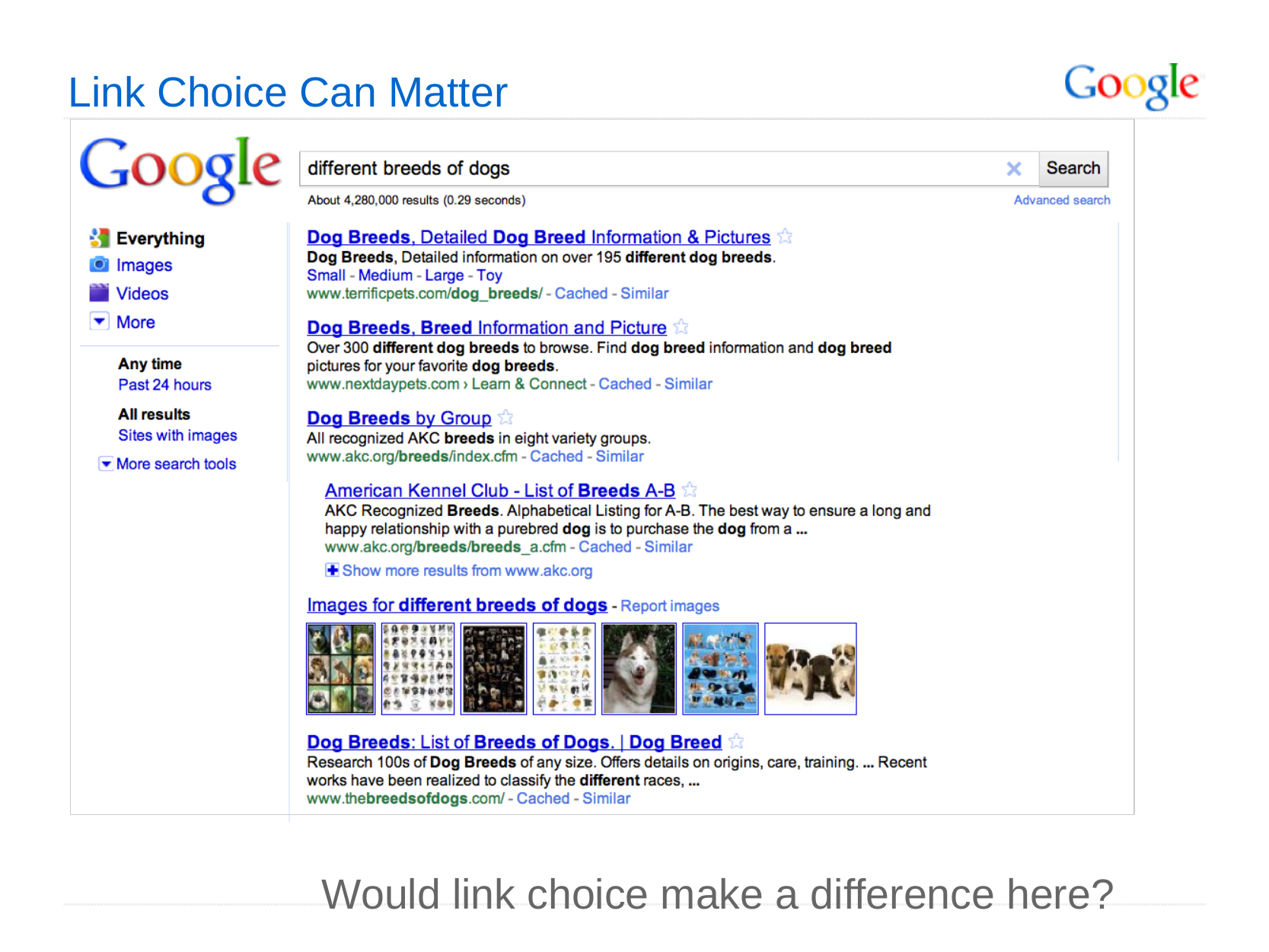

# Link Choice Can Matter

Would link choice make a difference here?